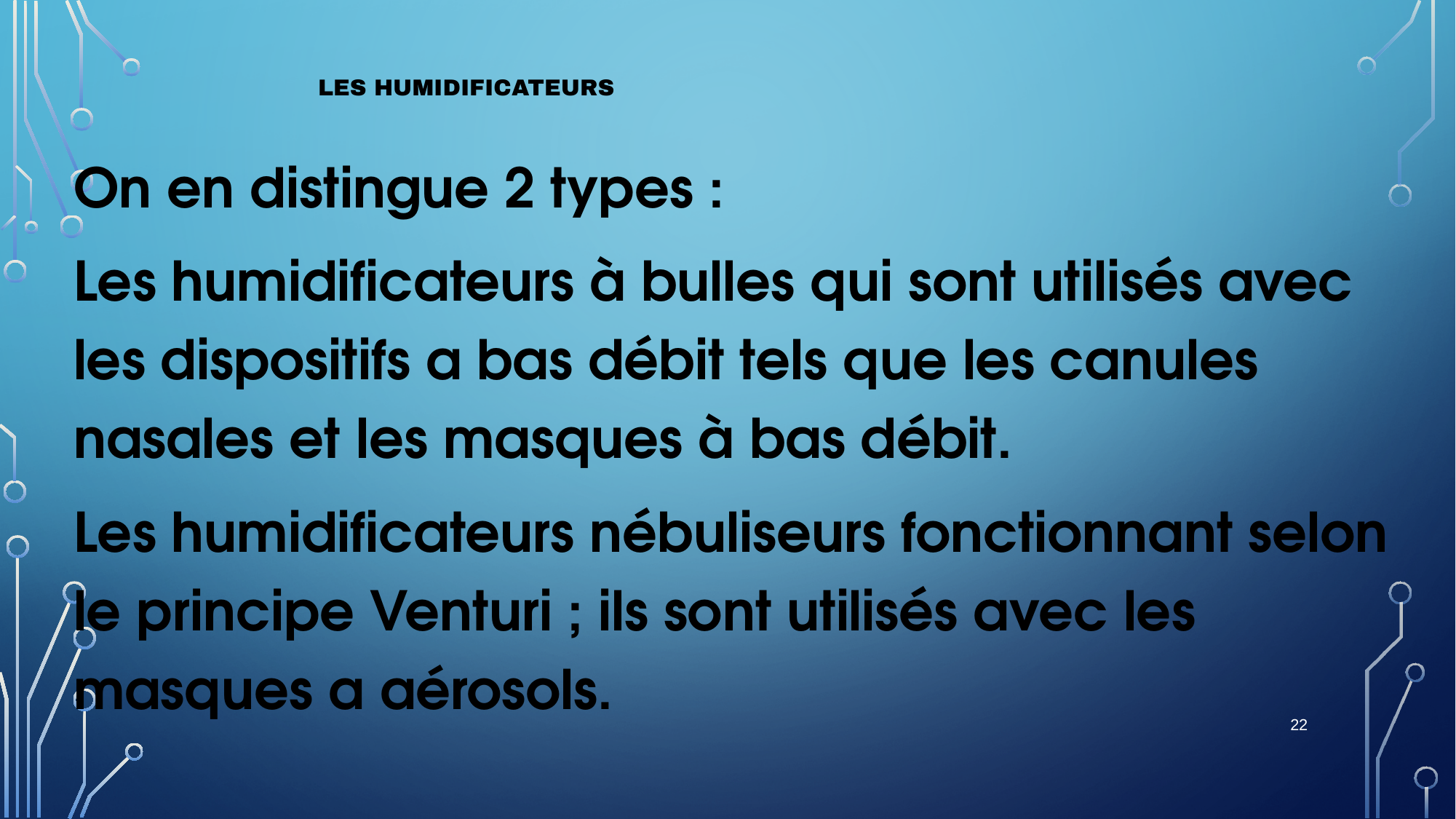

# Les humidificateurs
On en distingue 2 types :
Les humidificateurs à bulles qui sont utilisés avec les dispositifs a bas débit tels que les canules nasales et les masques à bas débit.
Les humidificateurs nébuliseurs fonctionnant selon le principe Venturi ; ils sont utilisés avec les masques a aérosols.

22